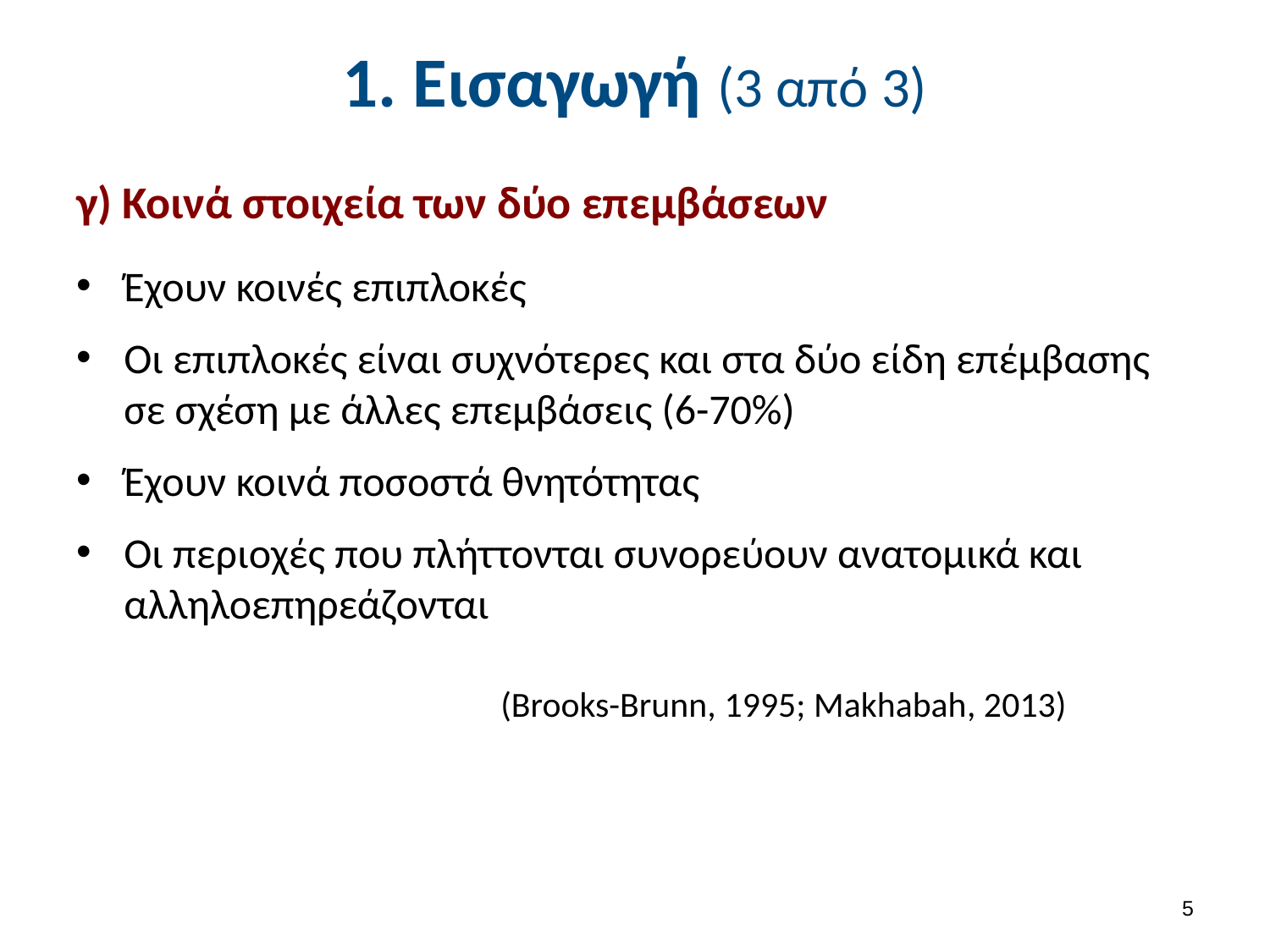

# 1. Εισαγωγή (3 από 3)
γ) Κοινά στοιχεία των δύο επεμβάσεων
Έχουν κοινές επιπλοκές
Οι επιπλοκές είναι συχνότερες και στα δύο είδη επέμβασης σε σχέση με άλλες επεμβάσεις (6-70%)
Έχουν κοινά ποσοστά θνητότητας
Οι περιοχές που πλήττονται συνορεύουν ανατομικά και αλληλοεπηρεάζονται

(Brooks-Brunn, 1995; Makhabah, 2013)
5